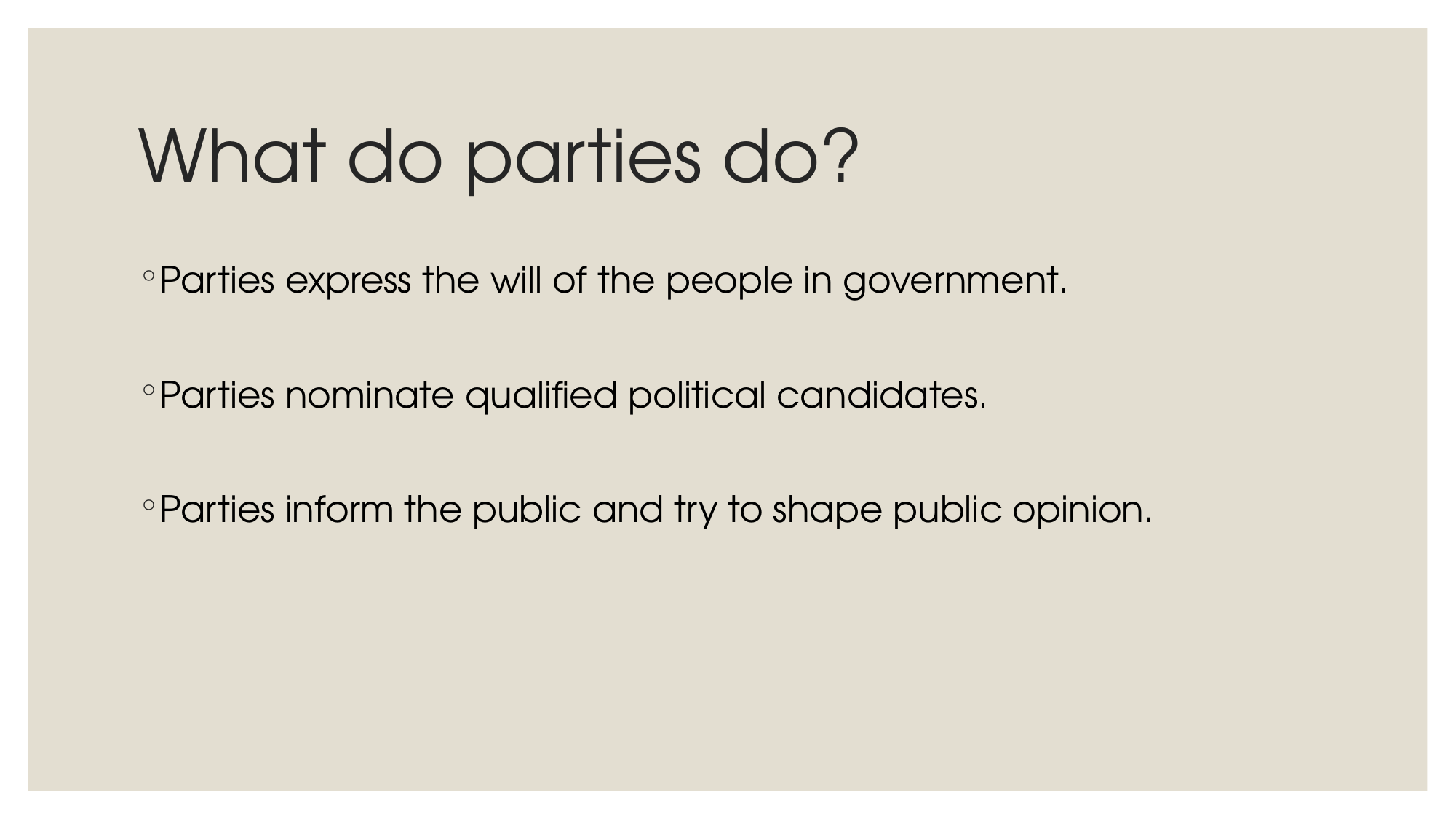

# What do parties do?
Parties express the will of the people in government.

Parties nominate qualified political candidates.

Parties inform the public and try to shape public opinion.